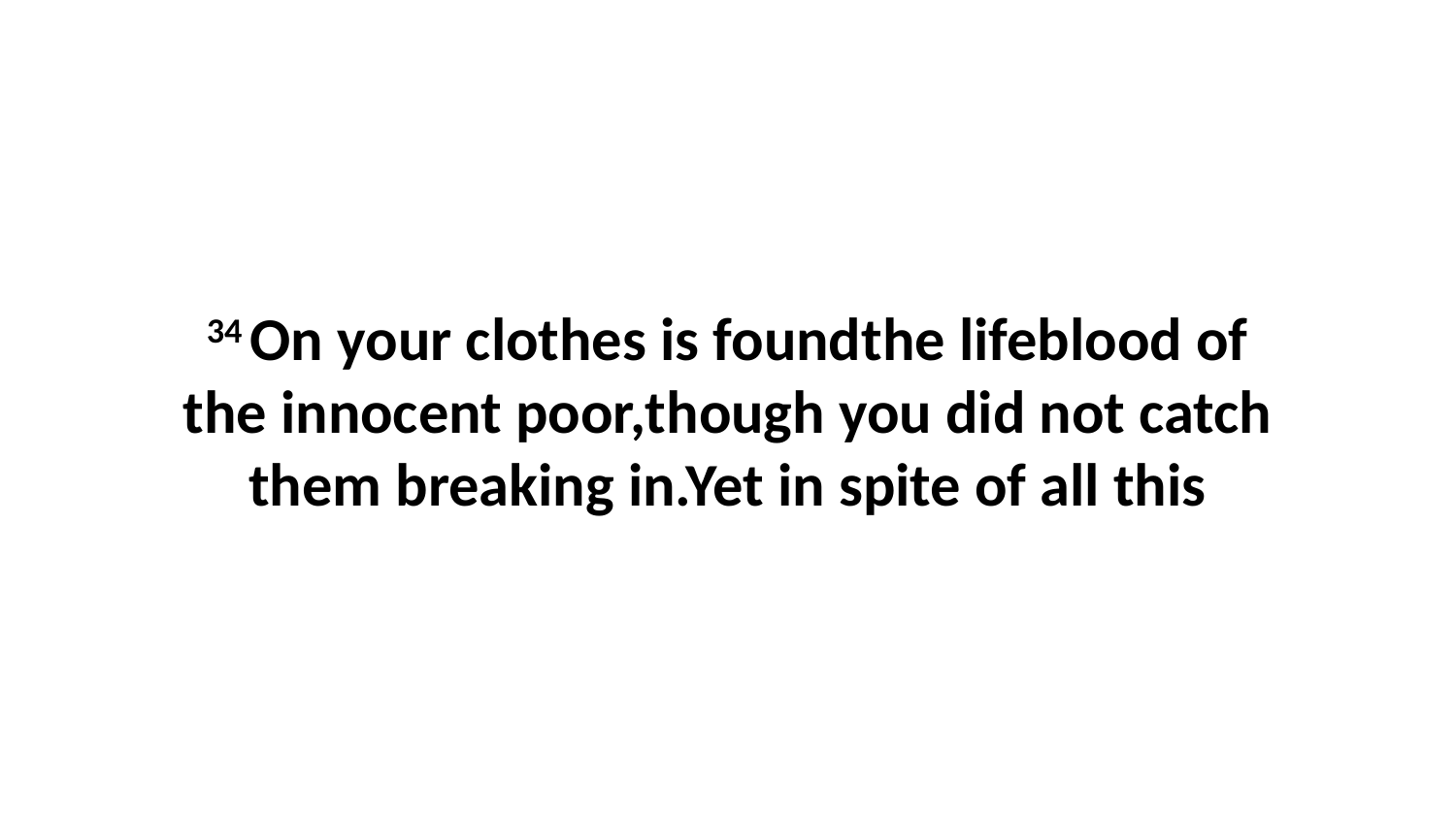

34 On your clothes is foundthe lifeblood of the innocent poor,though you did not catch them breaking in.Yet in spite of all this